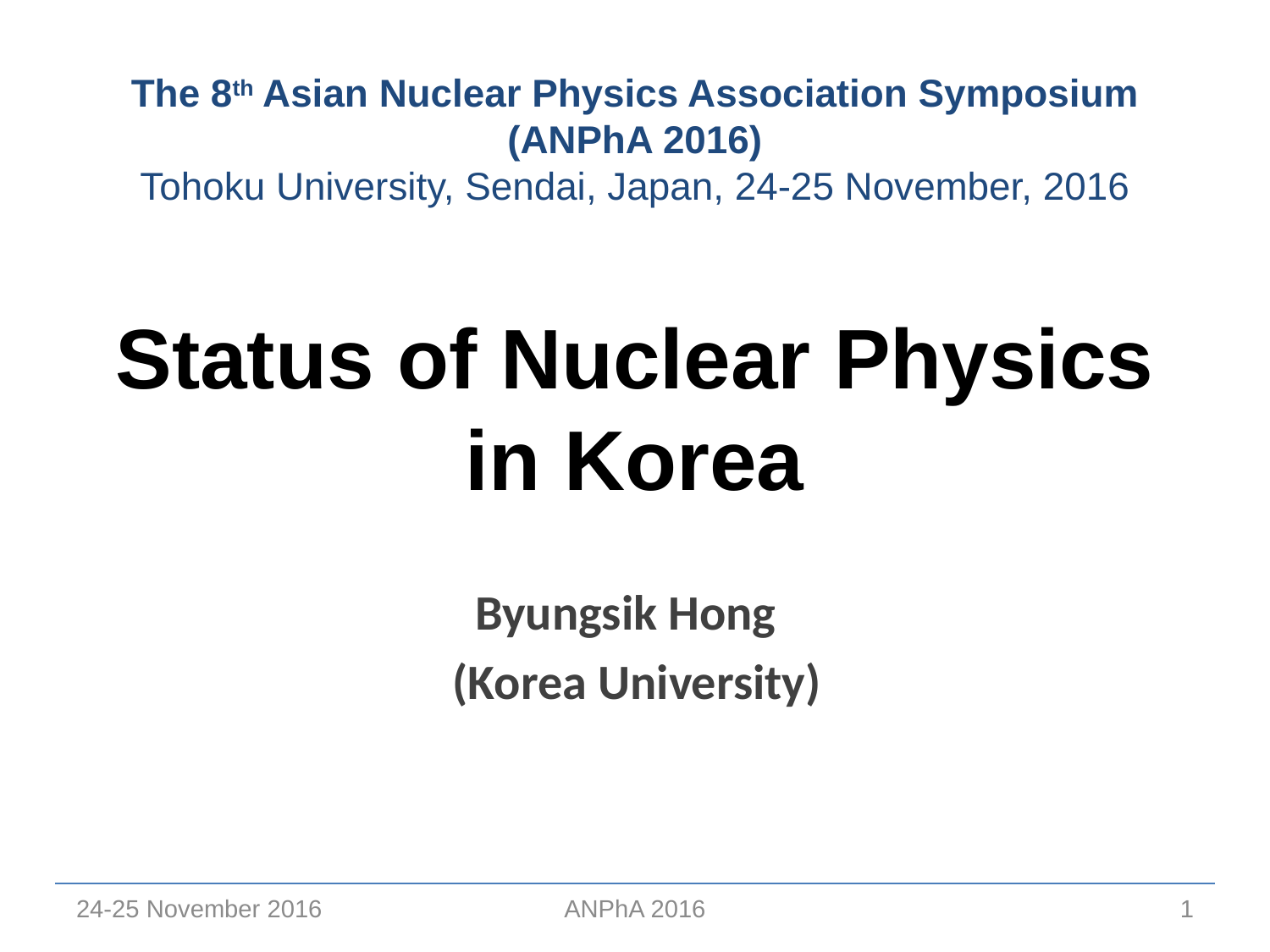

The 8th Asian Nuclear Physics Association Symposium
(ANPhA 2016)
Tohoku University, Sendai, Japan, 24-25 November, 2016
# Status of Nuclear Physics in Korea
Byungsik Hong
(Korea University)
24-25 November 2016
ANPhA 2016
1